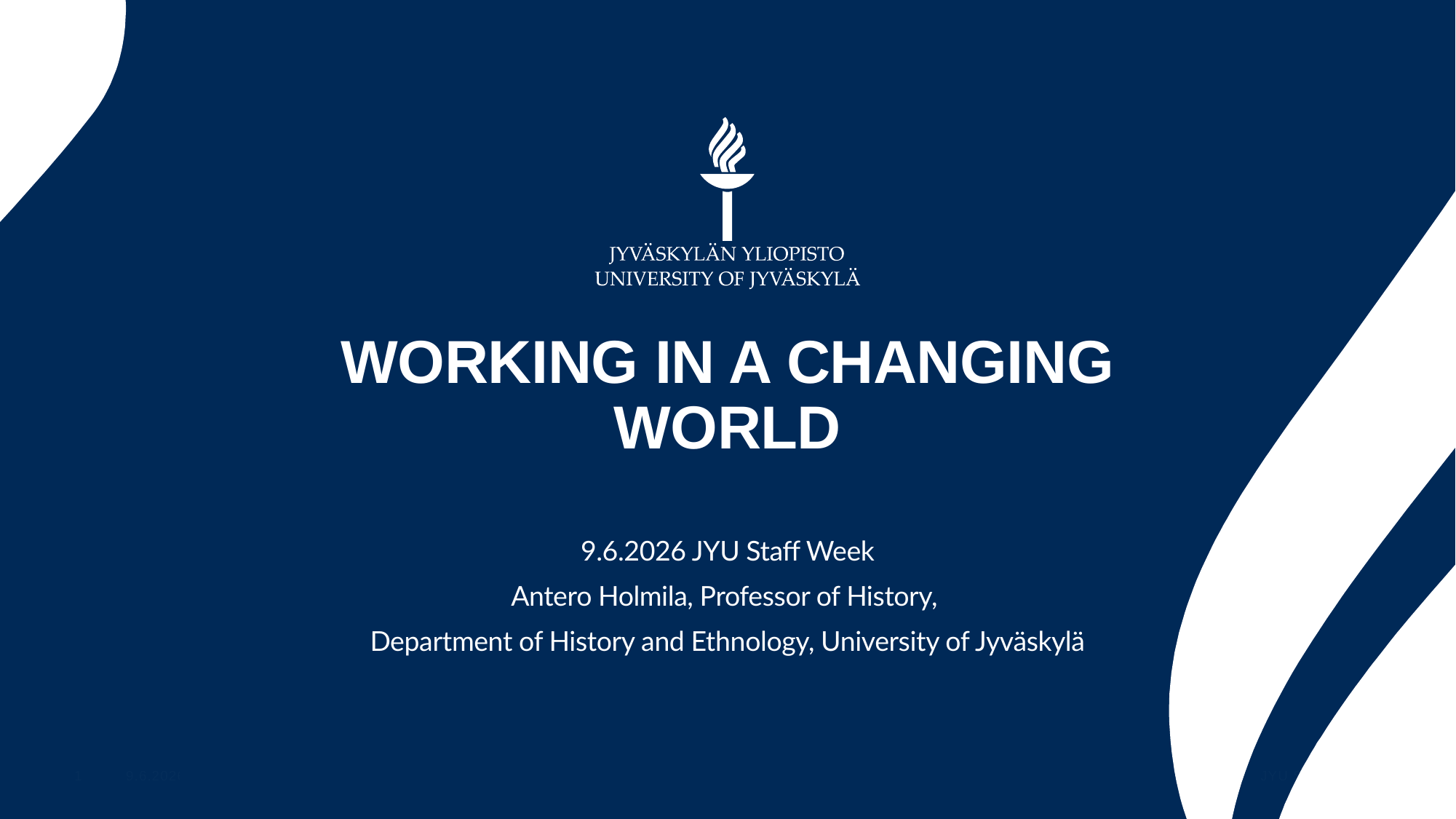

# WORKING IN A CHANGING WORLD
9.6.2026 JYU Staff Week
Antero Holmila, Professor of History,
Department of History and Ethnology, University of Jyväskylä
9.6.2026
JYU Since 1863.
1